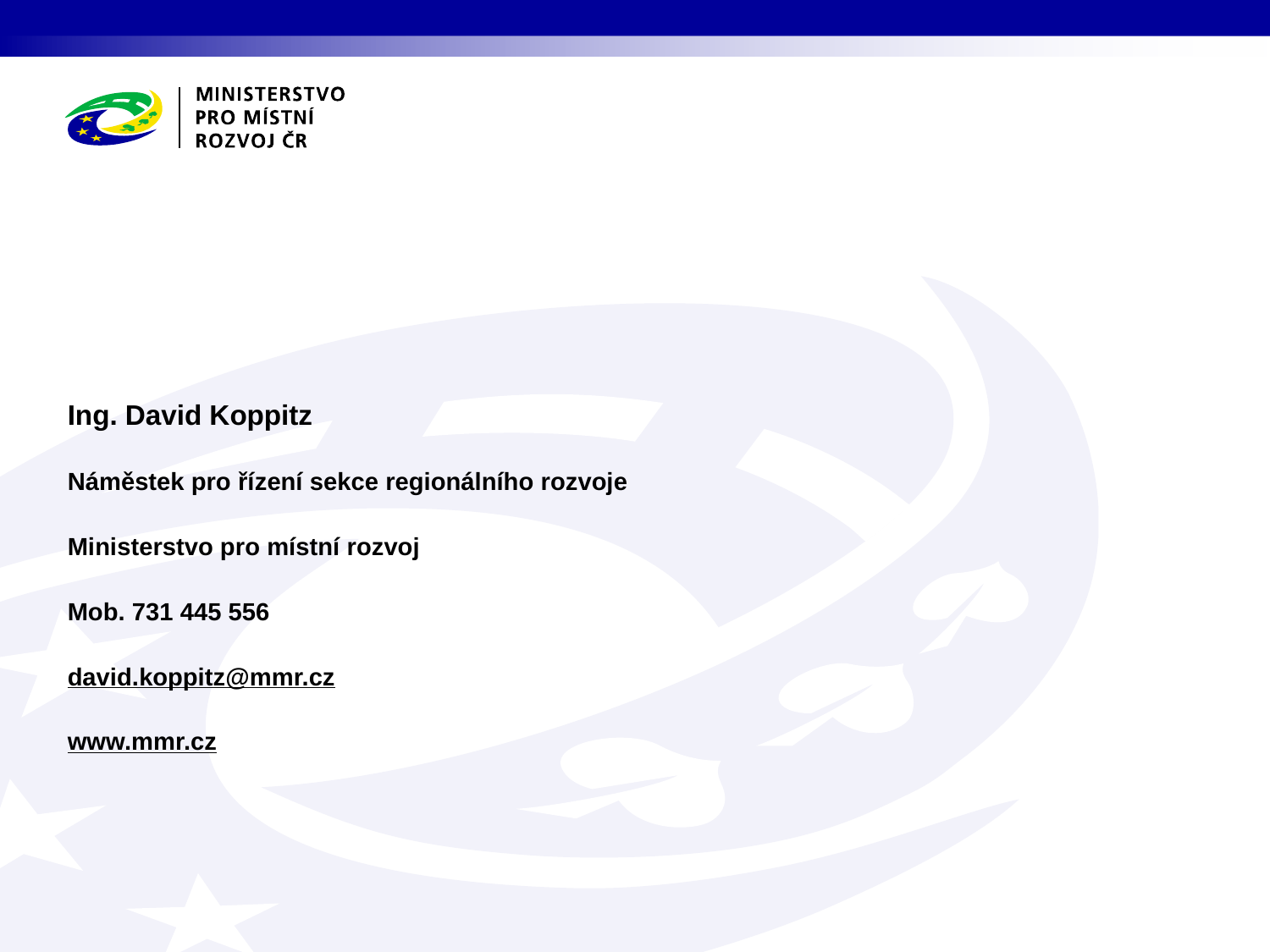

Ing. David Koppitz
Náměstek pro řízení sekce regionálního rozvoje
Ministerstvo pro místní rozvoj
Mob. 731 445 556
david.koppitz@mmr.cz
www.mmr.cz